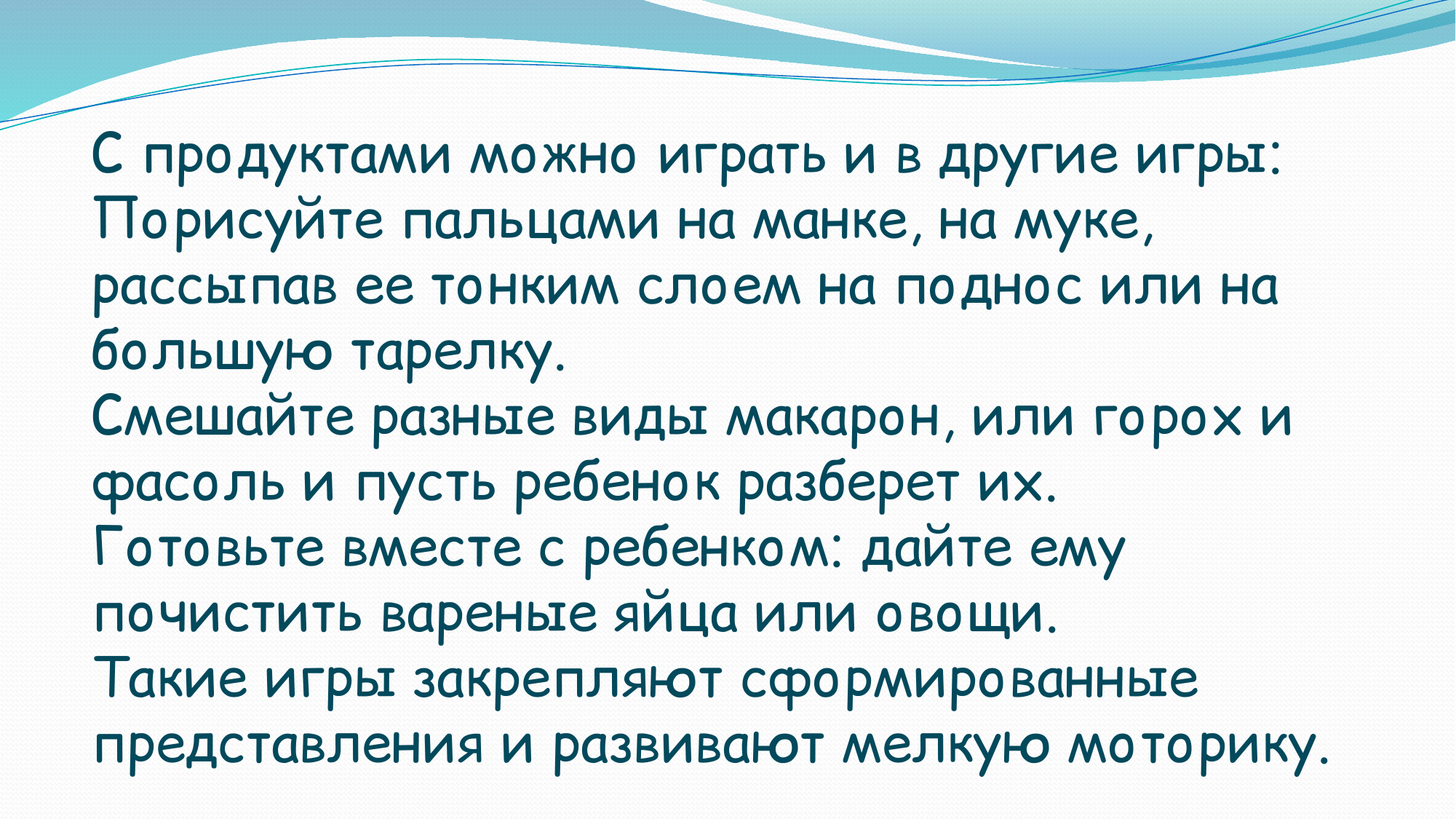

# С продуктами можно играть и в другие игры: Порисуйте пальцами на манке, на муке, рассыпав ее тонким слоем на поднос или на большую тарелку. Смешайте разные виды макарон, или горох и фасоль и пусть ребенок разберет их. Готовьте вместе с ребенком: дайте ему почистить вареные яйца или овощи. Такие игры закрепляют сформированные представления и развивают мелкую моторику.